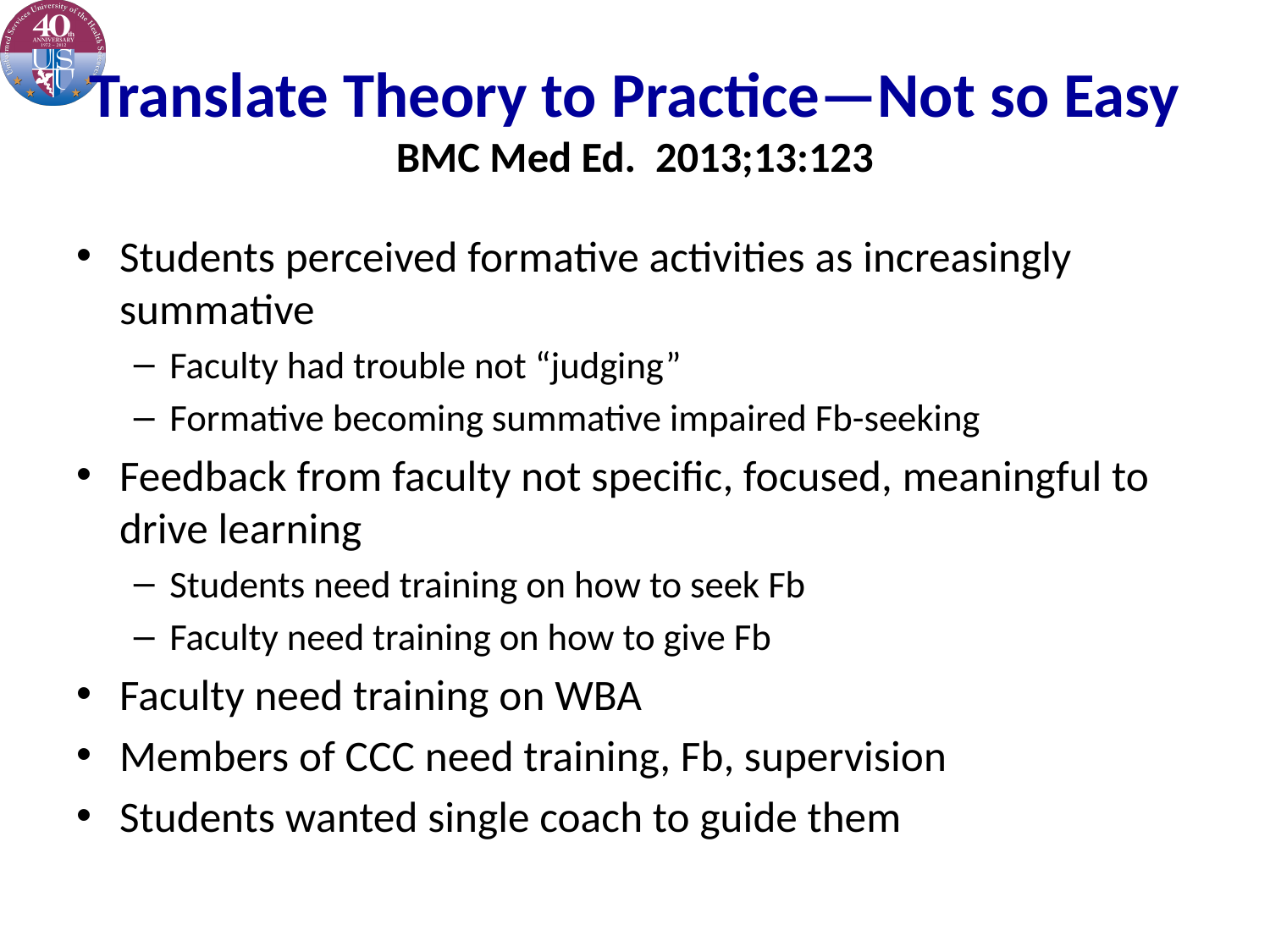

# Translate Theory to Practice—Not so Easy BMC Med Ed.  2013;13:123
Students perceived formative activities as increasingly summative
Faculty had trouble not “judging”
Formative becoming summative impaired Fb-seeking
Feedback from faculty not specific, focused, meaningful to drive learning
Students need training on how to seek Fb
Faculty need training on how to give Fb
Faculty need training on WBA
Members of CCC need training, Fb, supervision
Students wanted single coach to guide them